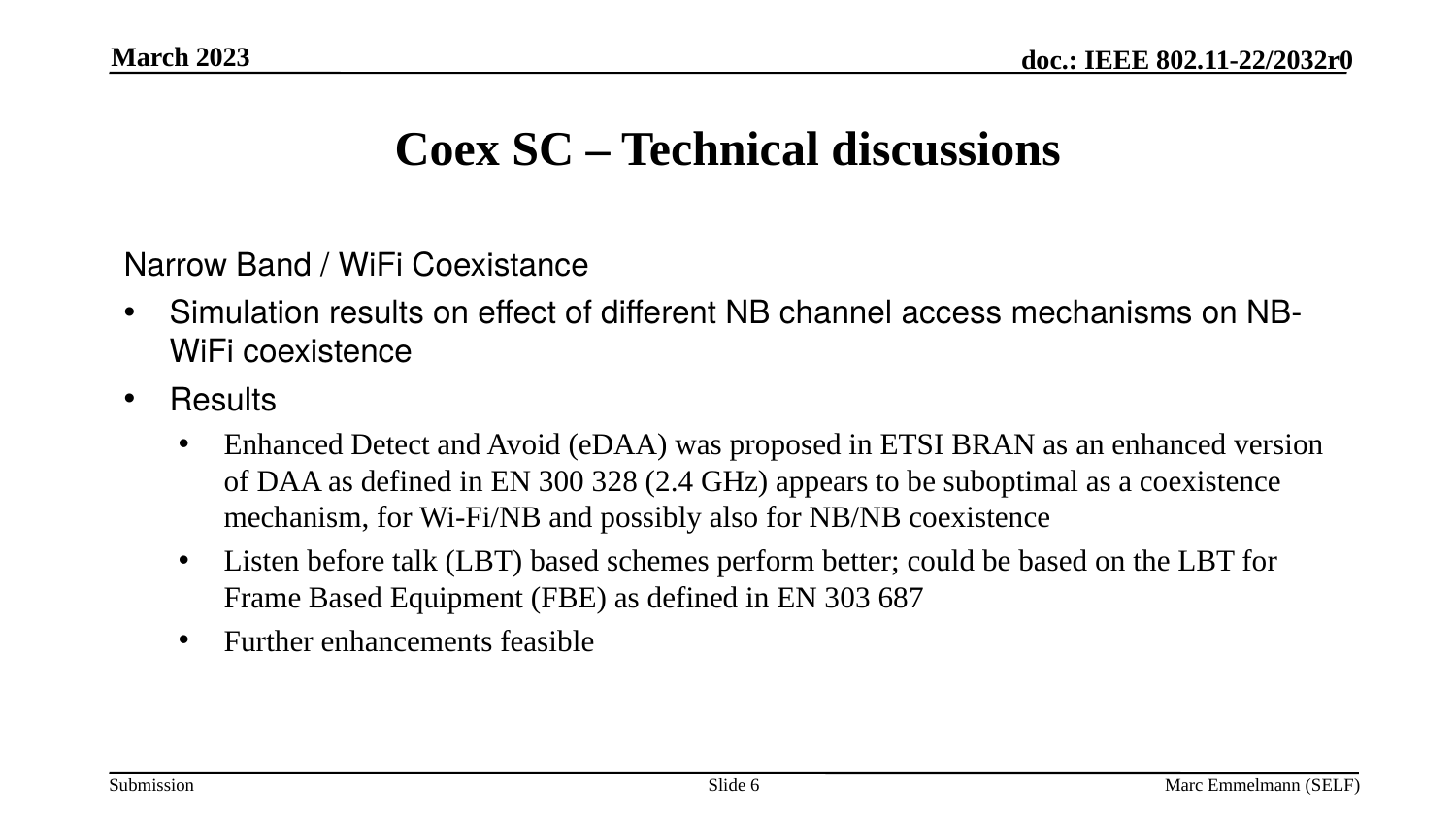

March 2023
# Coex SC – Technical discussions
Narrow Band / WiFi Coexistance
Simulation results on effect of different NB channel access mechanisms on NB-WiFi coexistence
Results
Enhanced Detect and Avoid (eDAA) was proposed in ETSI BRAN as an enhanced version of DAA as defined in EN 300 328 (2.4 GHz) appears to be suboptimal as a coexistence mechanism, for Wi-Fi/NB and possibly also for NB/NB coexistence
Listen before talk (LBT) based schemes perform better; could be based on the LBT for Frame Based Equipment (FBE) as defined in EN 303 687
Further enhancements feasible

Slide 6
Marc Emmelmann (SELF)